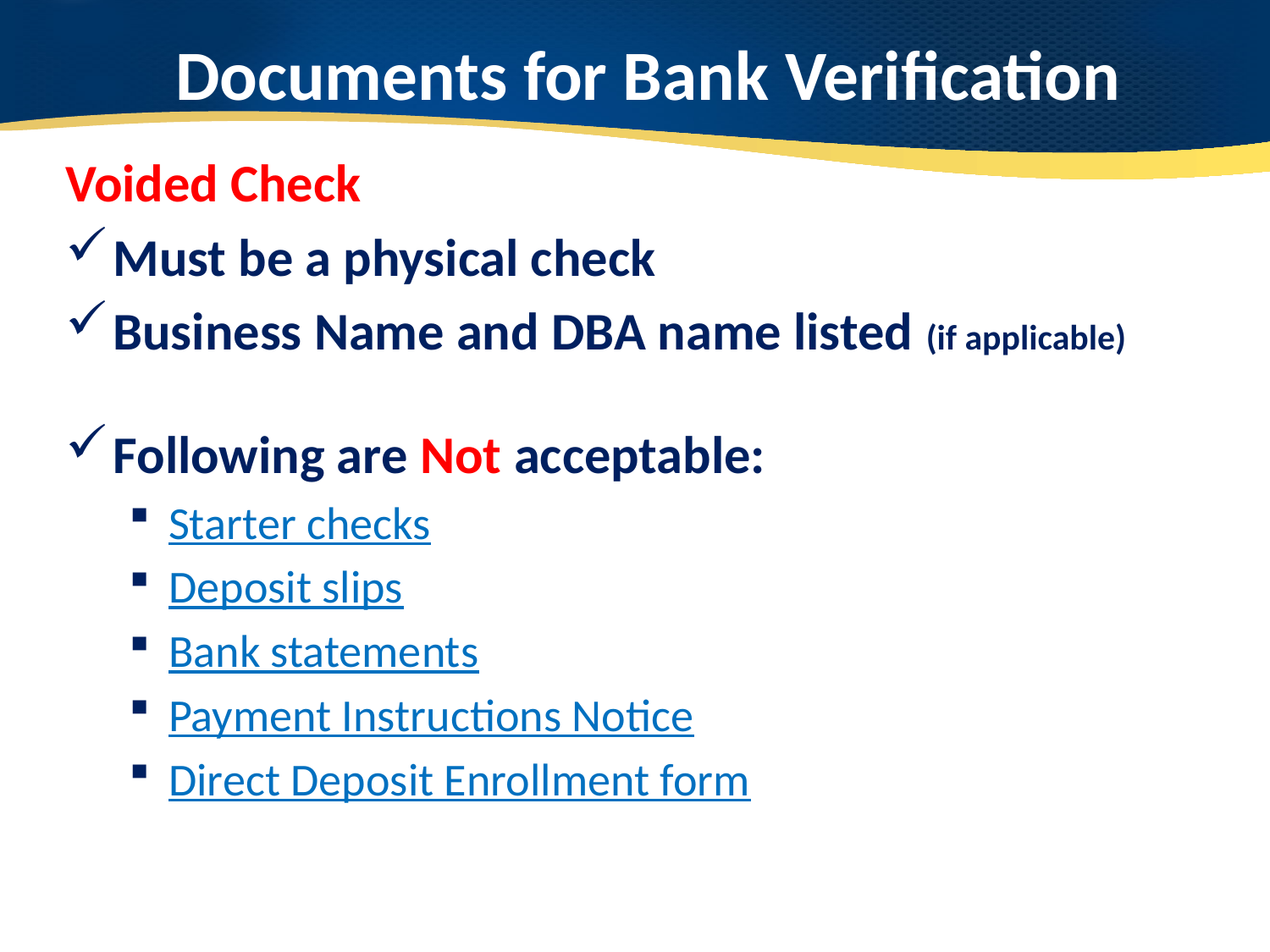

# Documents for Bank Verification
Voided Check
Must be a physical check
Business Name and DBA name listed (if applicable)

Following are Not acceptable:
Starter checks
Deposit slips
Bank statements
Payment Instructions Notice
Direct Deposit Enrollment form